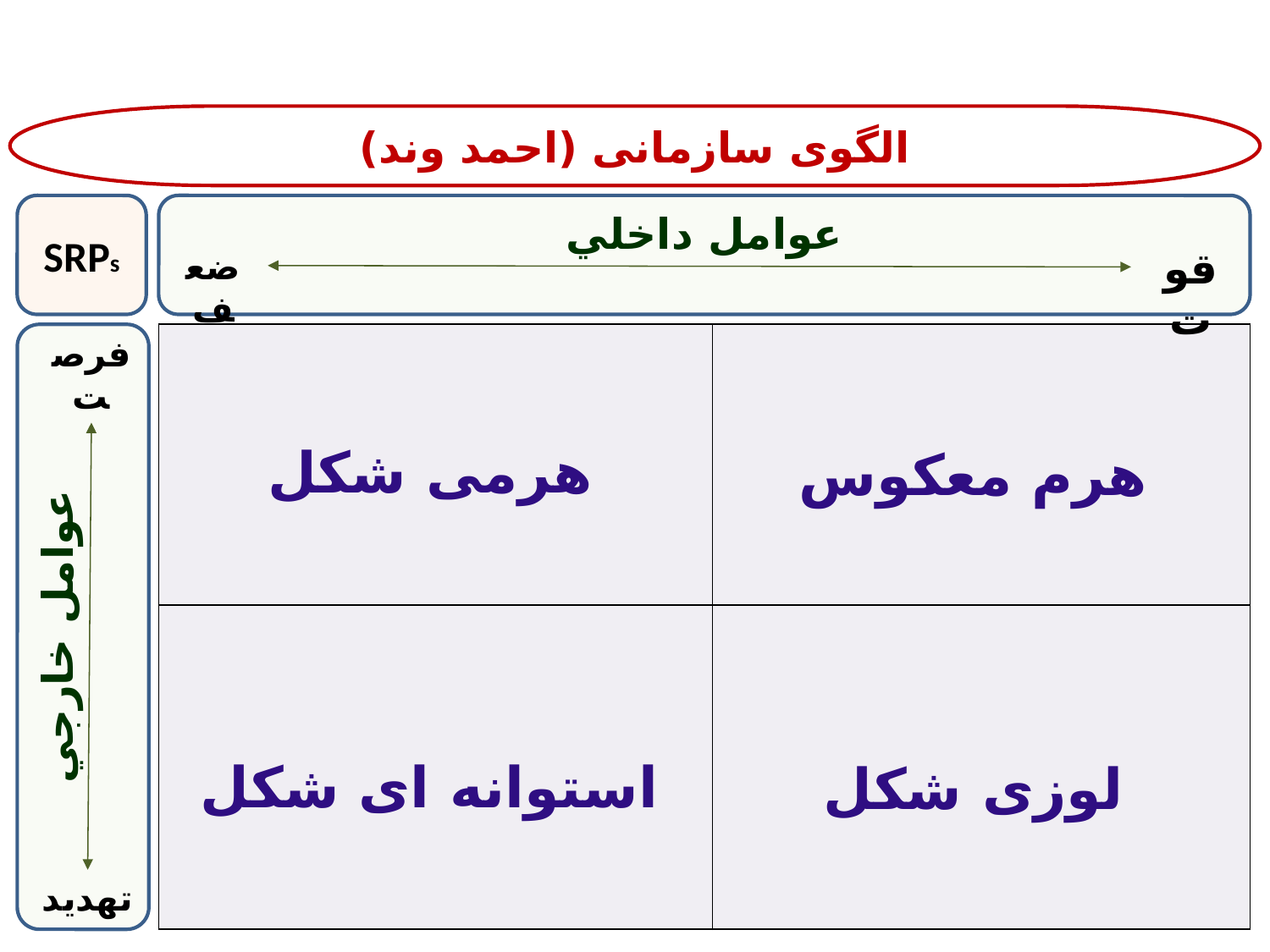

الگوی سازمانی (احمد وند)
SRPs

عوامل داخلي
قوت
ضعف
هرمی شکل
|  |  |
| --- | --- |
|  |  |
فرصت
هرم معکوس

عوامل خارجي
لوزی شکل
استوانه ای شکل
تهديد